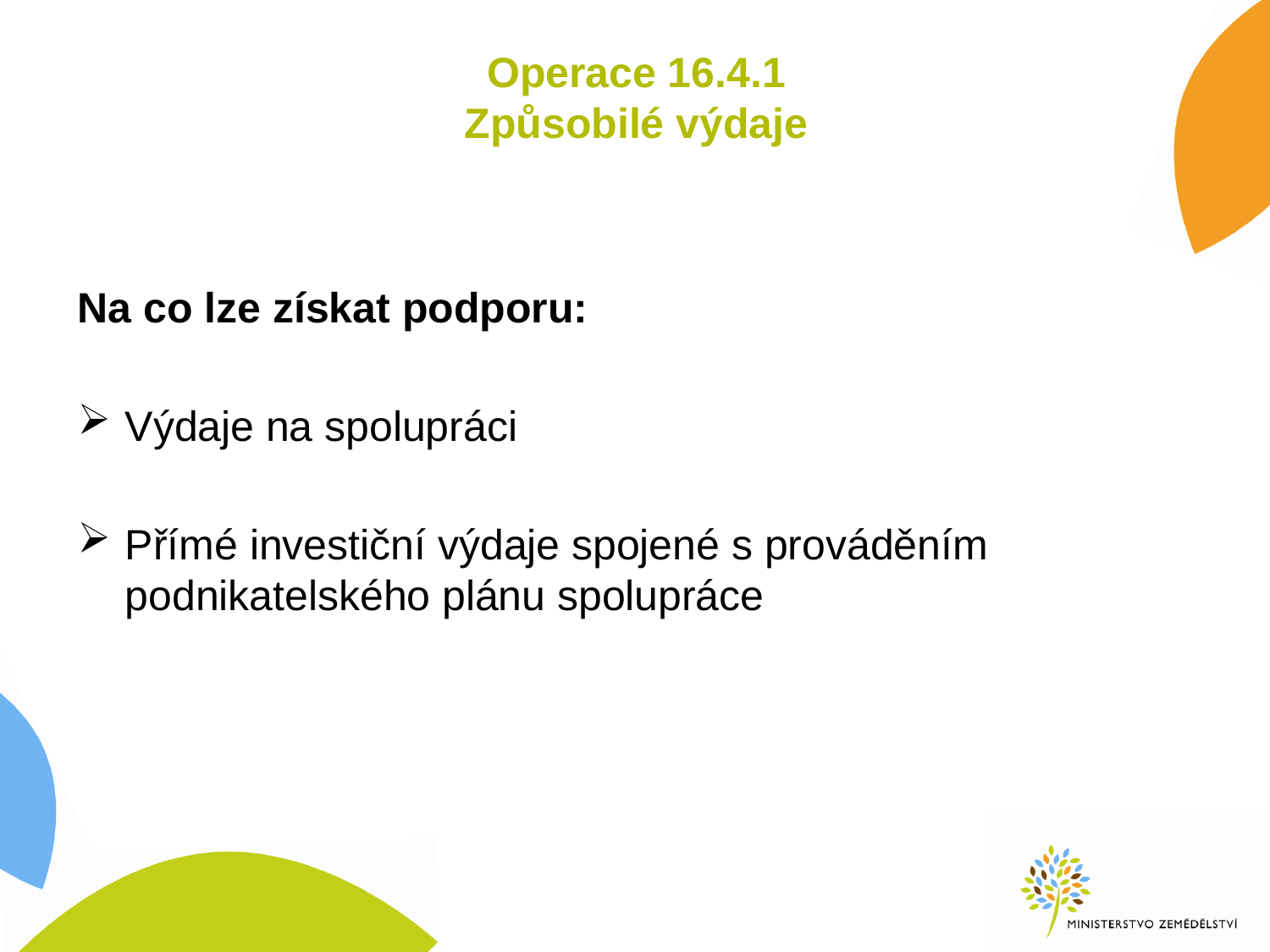

# Operace 16.4.1 Způsobilé výdaje

Na co lze získat podporu:

Výdaje na spolupráci

Přímé investiční výdaje spojené s prováděním podnikatelského plánu spolupráce